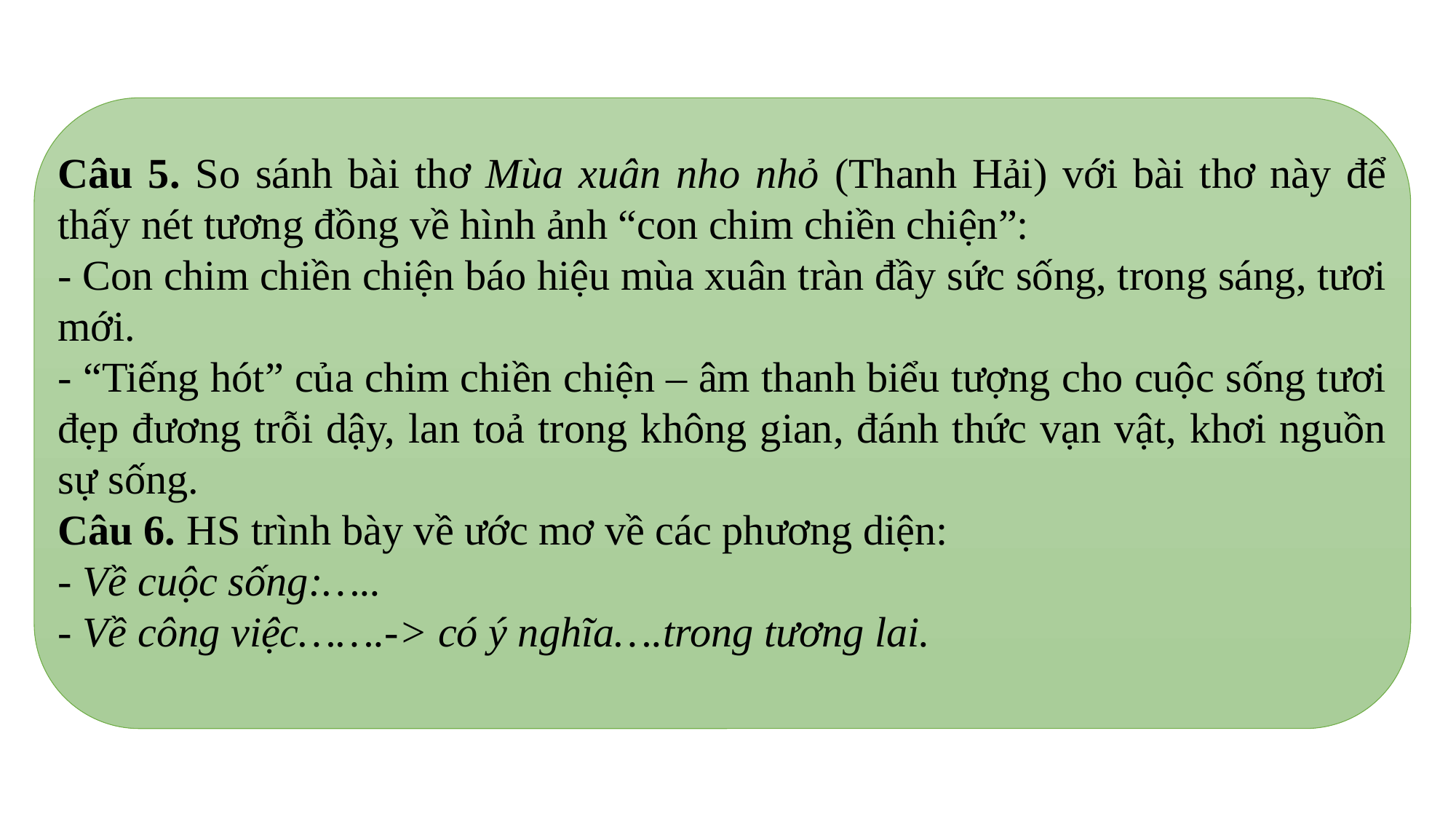

Câu 5. So sánh bài thơ Mùa xuân nho nhỏ (Thanh Hải) với bài thơ này để thấy nét tương đồng về hình ảnh “con chim chiền chiện”:
- Con chim chiền chiện báo hiệu mùa xuân tràn đầy sức sống, trong sáng, tươi mới.
- “Tiếng hót” của chim chiền chiện – âm thanh biểu tượng cho cuộc sống tươi đẹp đương trỗi dậy, lan toả trong không gian, đánh thức vạn vật, khơi nguồn sự sống.
Câu 6. HS trình bày về ước mơ về các phương diện:
- Về cuộc sống:…..
- Về công việc…….-> có ý nghĩa….trong tương lai.